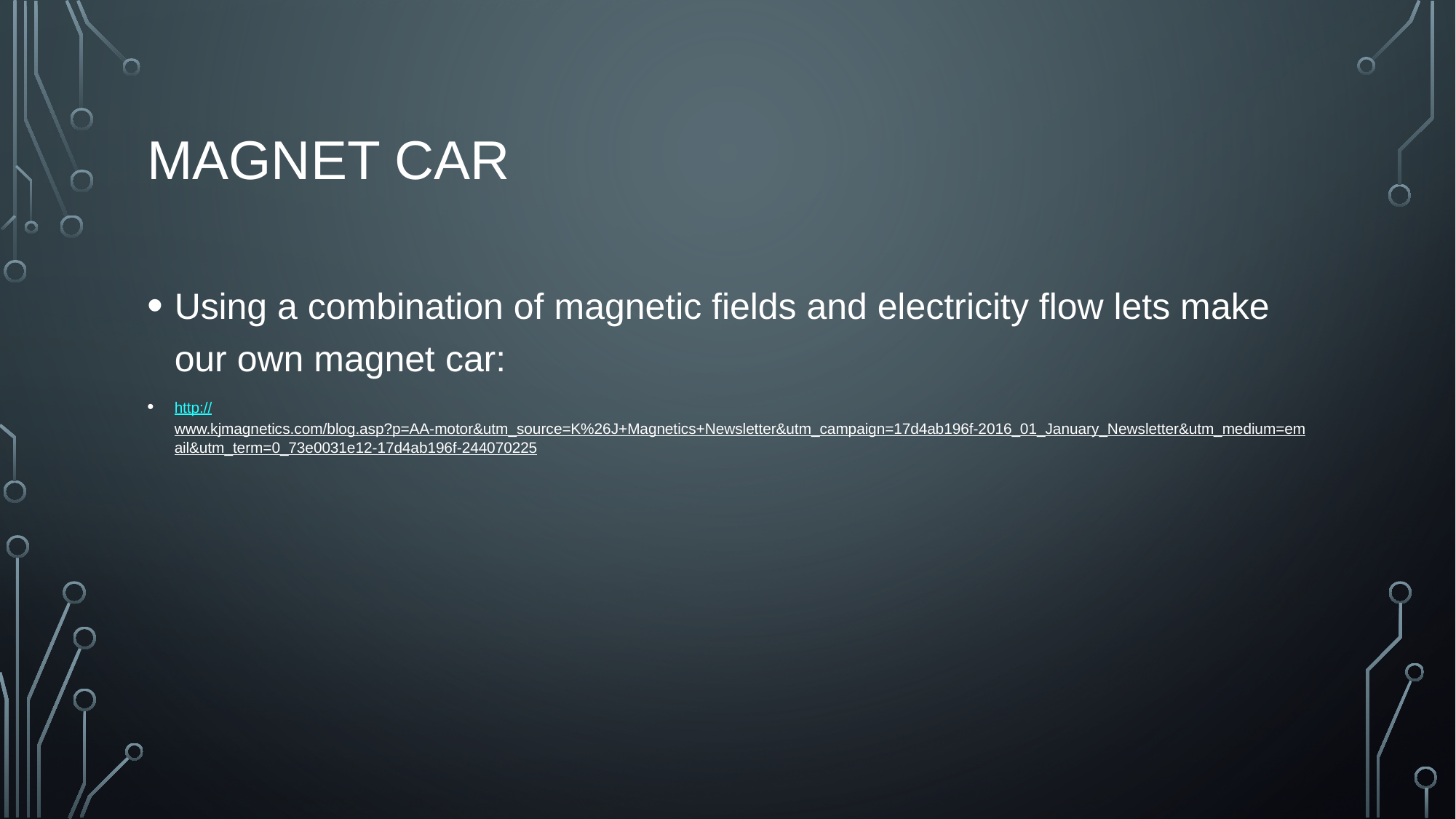

# Magnet Car
Using a combination of magnetic fields and electricity flow lets make our own magnet car:
http://www.kjmagnetics.com/blog.asp?p=AA-motor&utm_source=K%26J+Magnetics+Newsletter&utm_campaign=17d4ab196f-2016_01_January_Newsletter&utm_medium=email&utm_term=0_73e0031e12-17d4ab196f-244070225